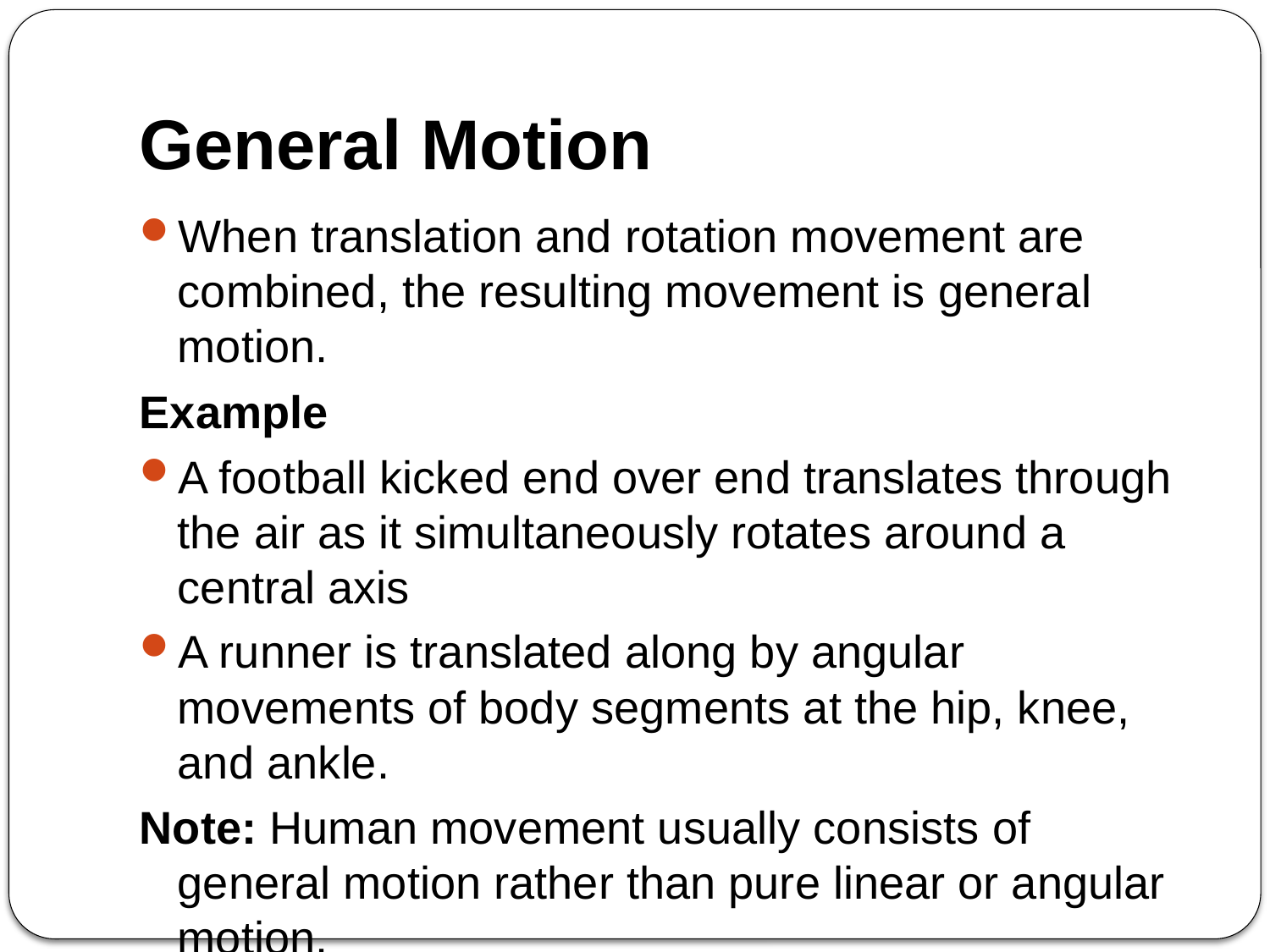

# General Motion
When translation and rotation movement are combined, the resulting movement is general motion.
Example
A football kicked end over end translates through the air as it simultaneously rotates around a central axis
A runner is translated along by angular movements of body segments at the hip, knee, and ankle.
Note: Human movement usually consists of general motion rather than pure linear or angular motion.